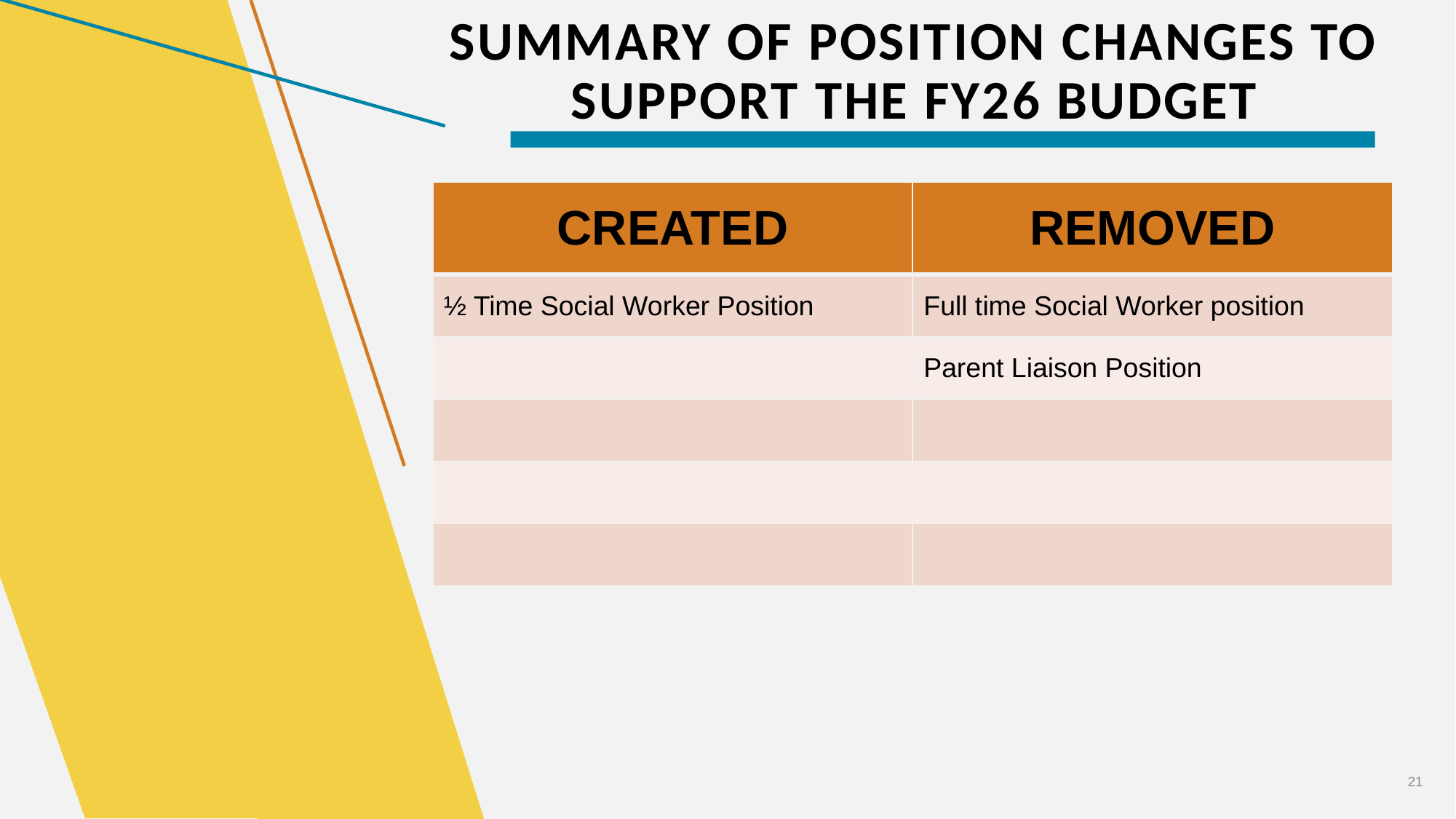

# Summary of position Changes to Support the fy26 bUDGET

| CREATED | REMOVED |
| --- | --- |
| ½ Time Social Worker Position | Full time Social Worker position |
|  | Parent Liaison Position |
|  |  |
|  |  |
|  |  |
21